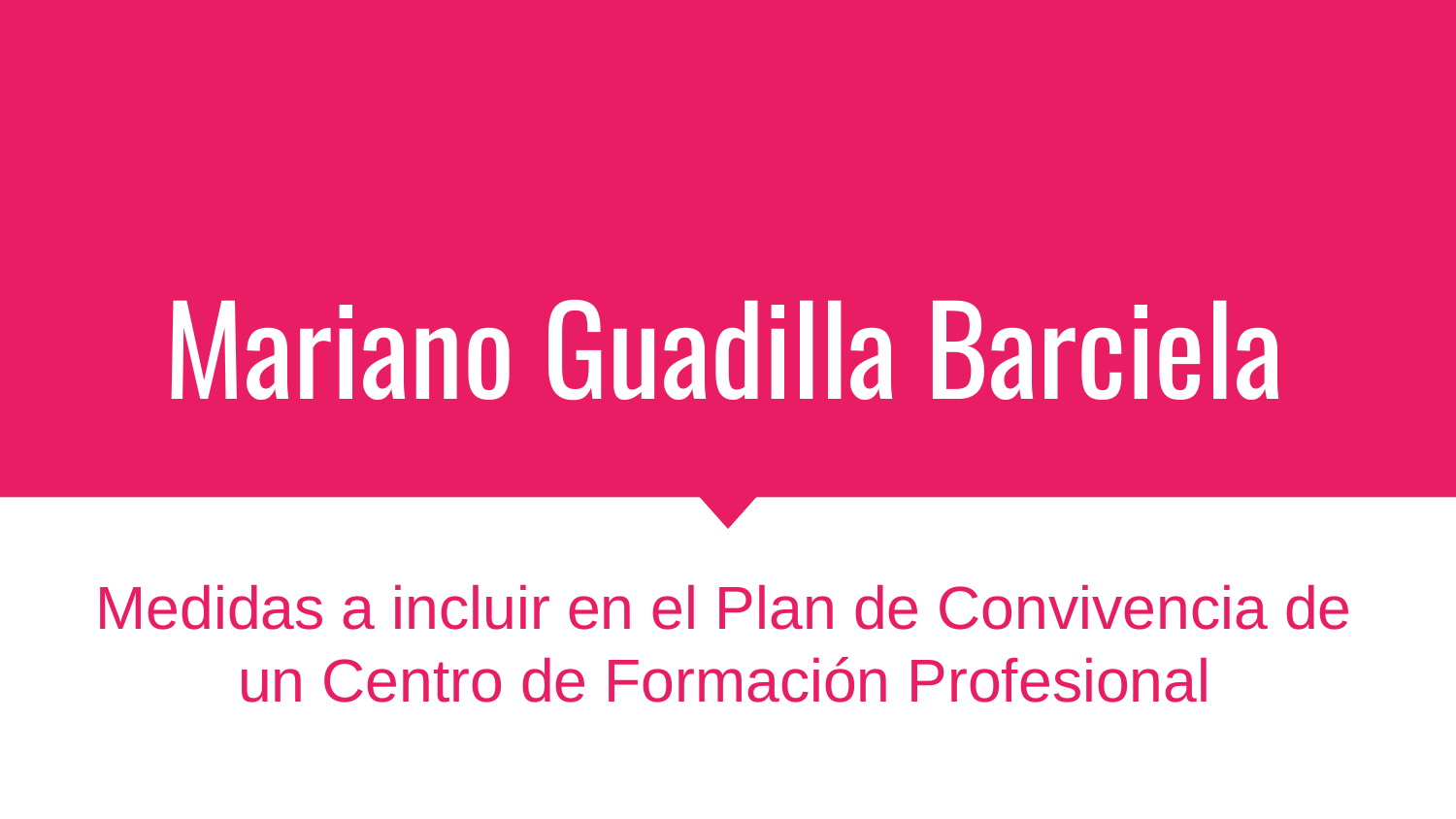

# Mariano Guadilla Barciela
Medidas a incluir en el Plan de Convivencia de un Centro de Formación Profesional